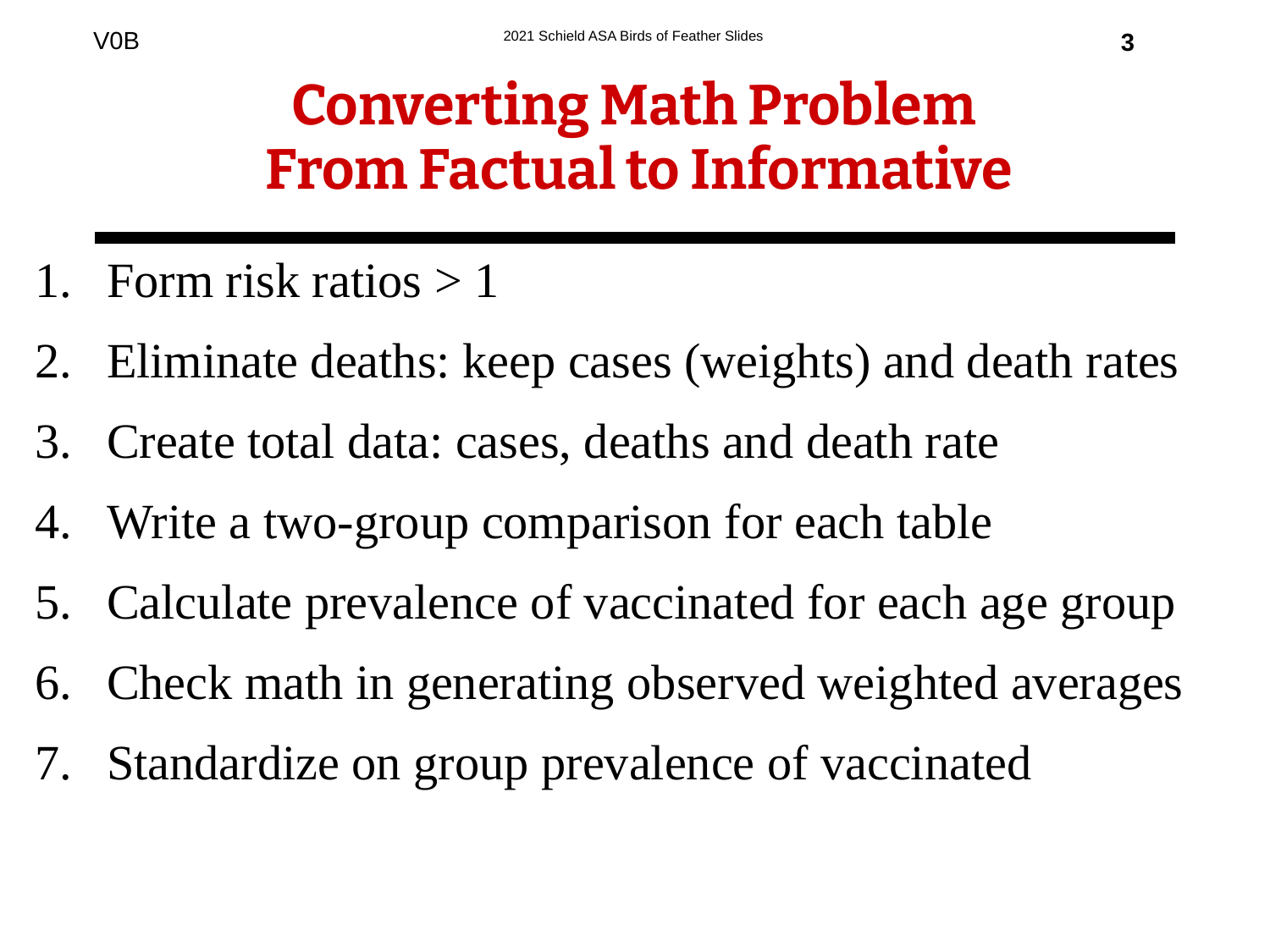

3
# Converting Math Problem From Factual to Informative

Form risk ratios > 1
Eliminate deaths: keep cases (weights) and death rates
Create total data: cases, deaths and death rate
Write a two-group comparison for each table
Calculate prevalence of vaccinated for each age group
Check math in generating observed weighted averages
Standardize on group prevalence of vaccinated